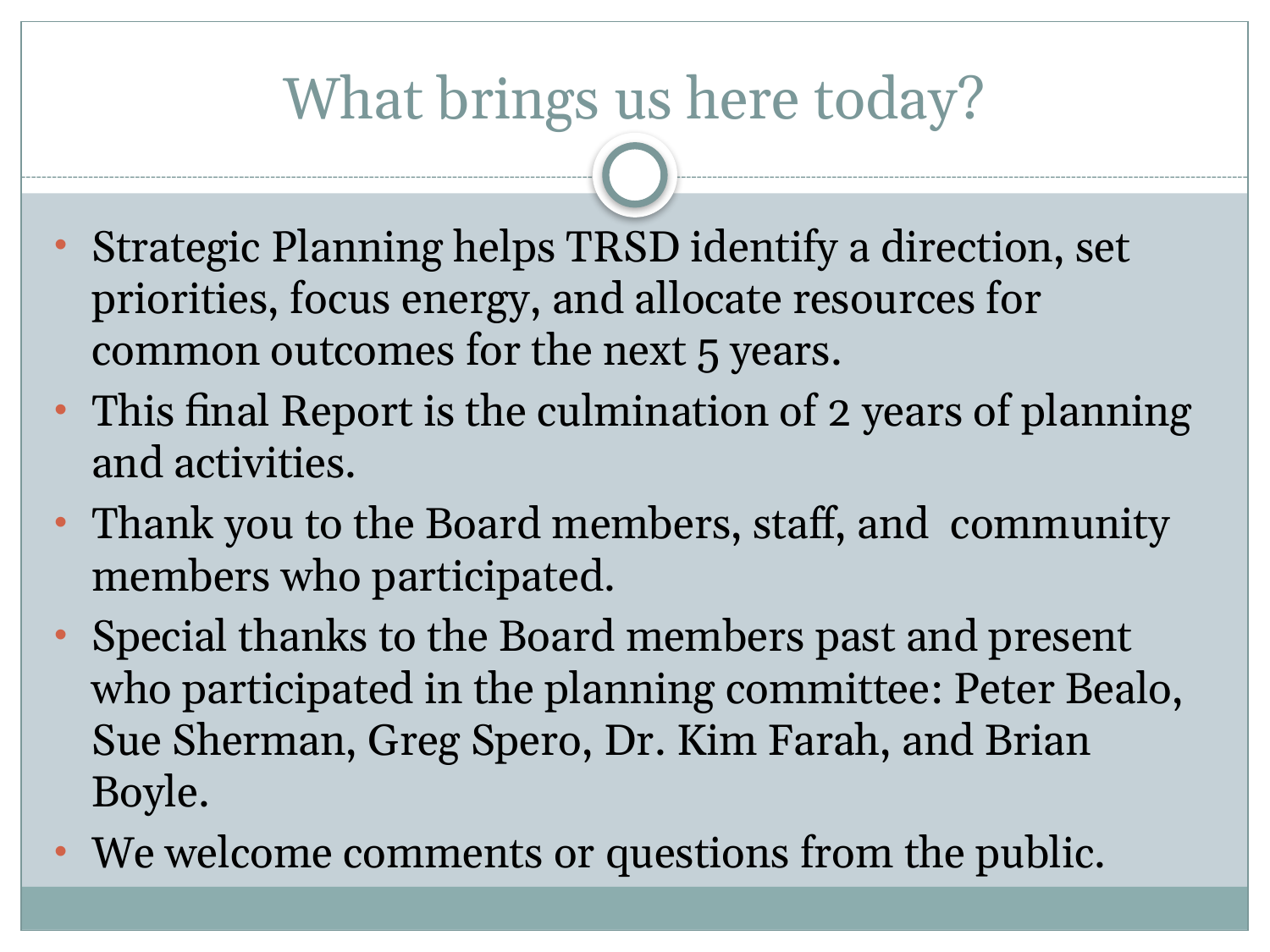

# What brings us here today?
Strategic Planning helps TRSD identify a direction, set priorities, focus energy, and allocate resources for common outcomes for the next 5 years.
This final Report is the culmination of 2 years of planning and activities.
Thank you to the Board members, staff, and  community members who participated.
Special thanks to the Board members past and present who participated in the planning committee: Peter Bealo, Sue Sherman, Greg Spero, Dr. Kim Farah, and Brian Boyle.
We welcome comments or questions from the public.